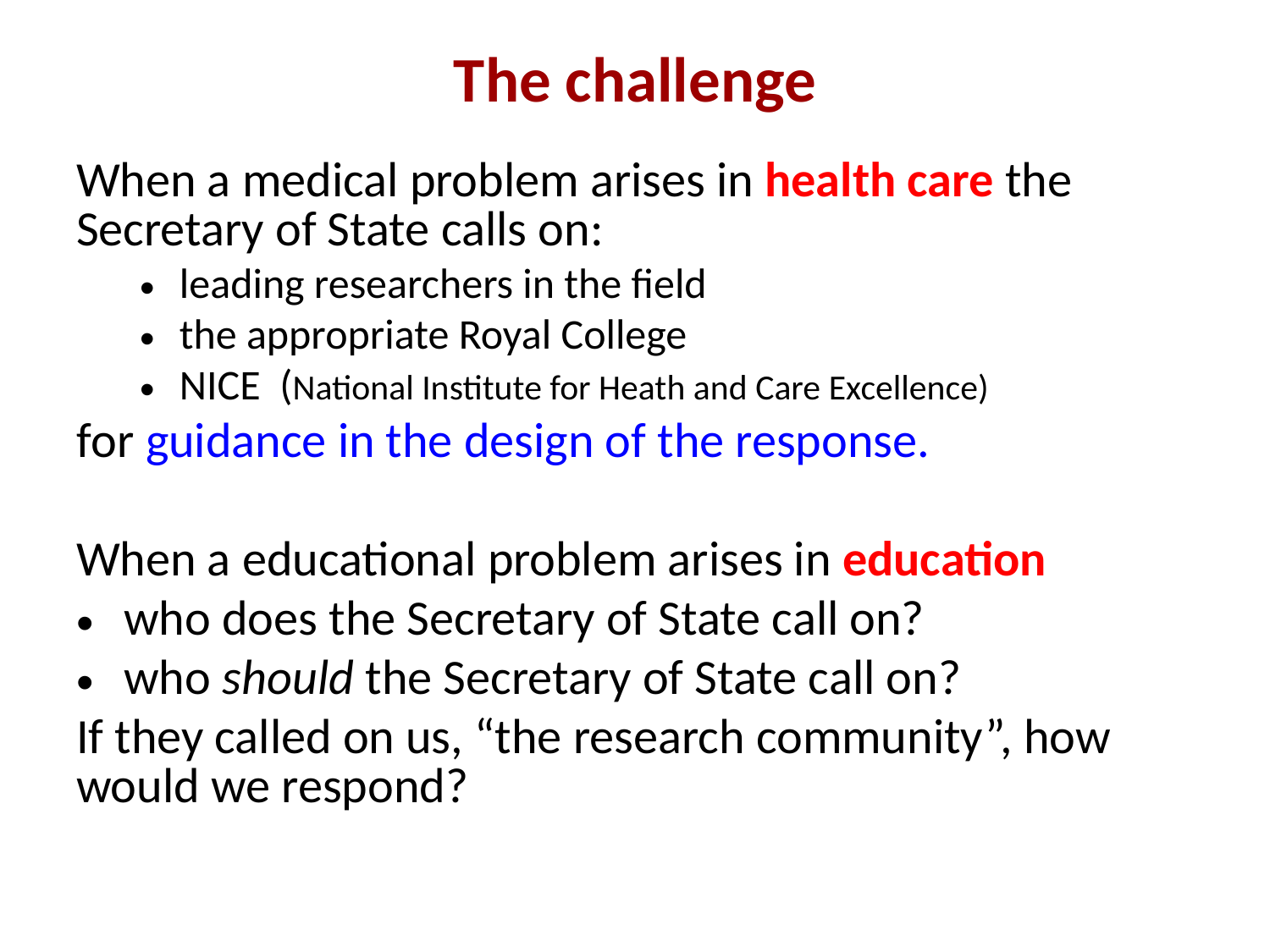

# The challenge
When a medical problem arises in health care the Secretary of State calls on:
leading researchers in the field
the appropriate Royal College
NICE  (National Institute for Heath and Care Excellence)
for guidance in the design of the response.

When a educational problem arises in education
who does the Secretary of State call on?
who should the Secretary of State call on?
If they called on us, “the research community”, how would we respond?